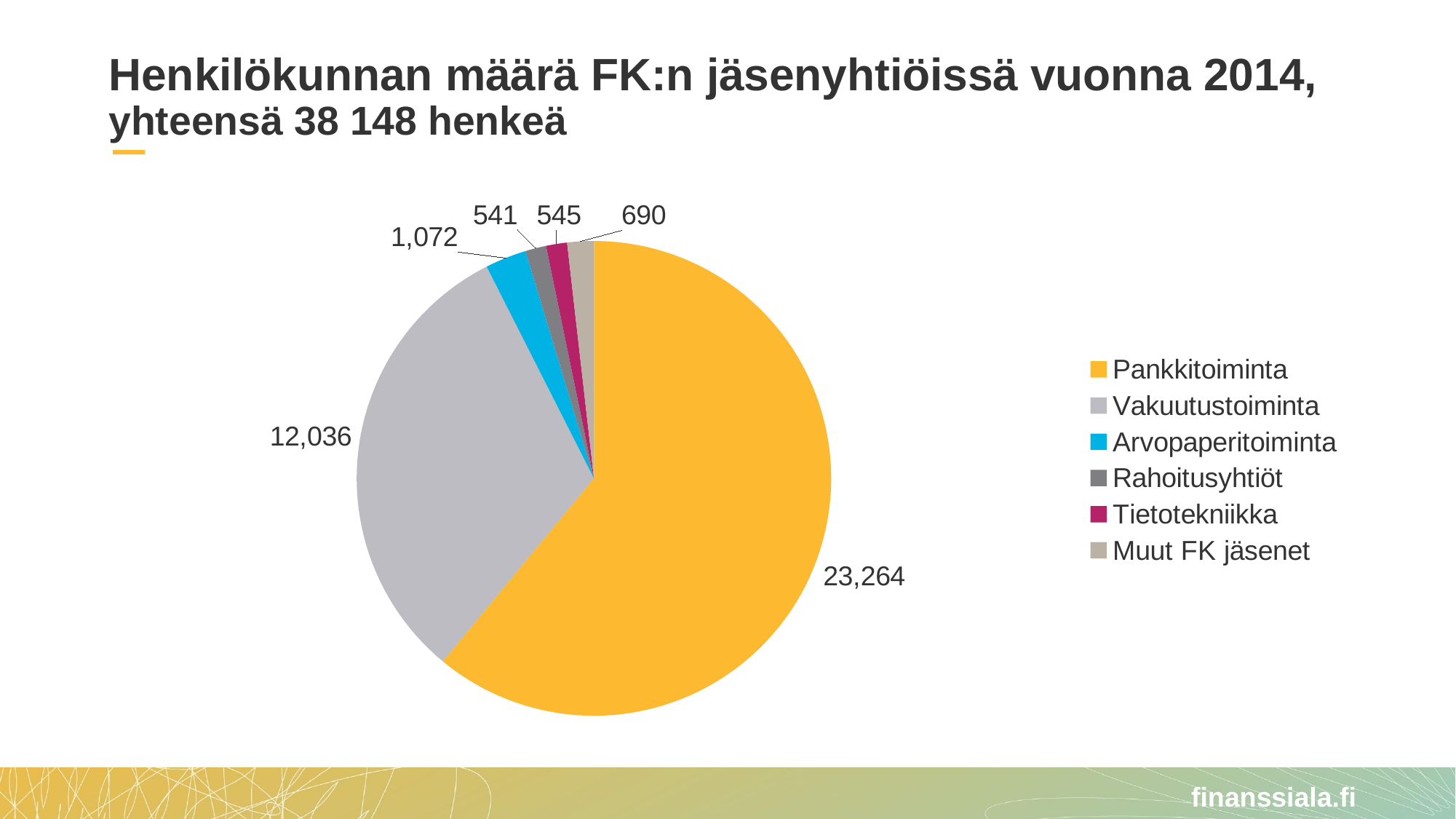

# Henkilökunnan määrä FK:n jäsenyhtiöissä vuonna 2014, yhteensä 38 148 henkeä

### Chart

| Category | Sarake1 |
|---|---|
| Pankkitoiminta | 23264.0 |
| Vakuutustoiminta | 12036.0 |
| Arvopaperitoiminta | 1072.0 |
| Rahoitusyhtiöt | 541.0 |
| Tietotekniikka | 545.0 |
| Muut FK jäsenet | 690.0 |